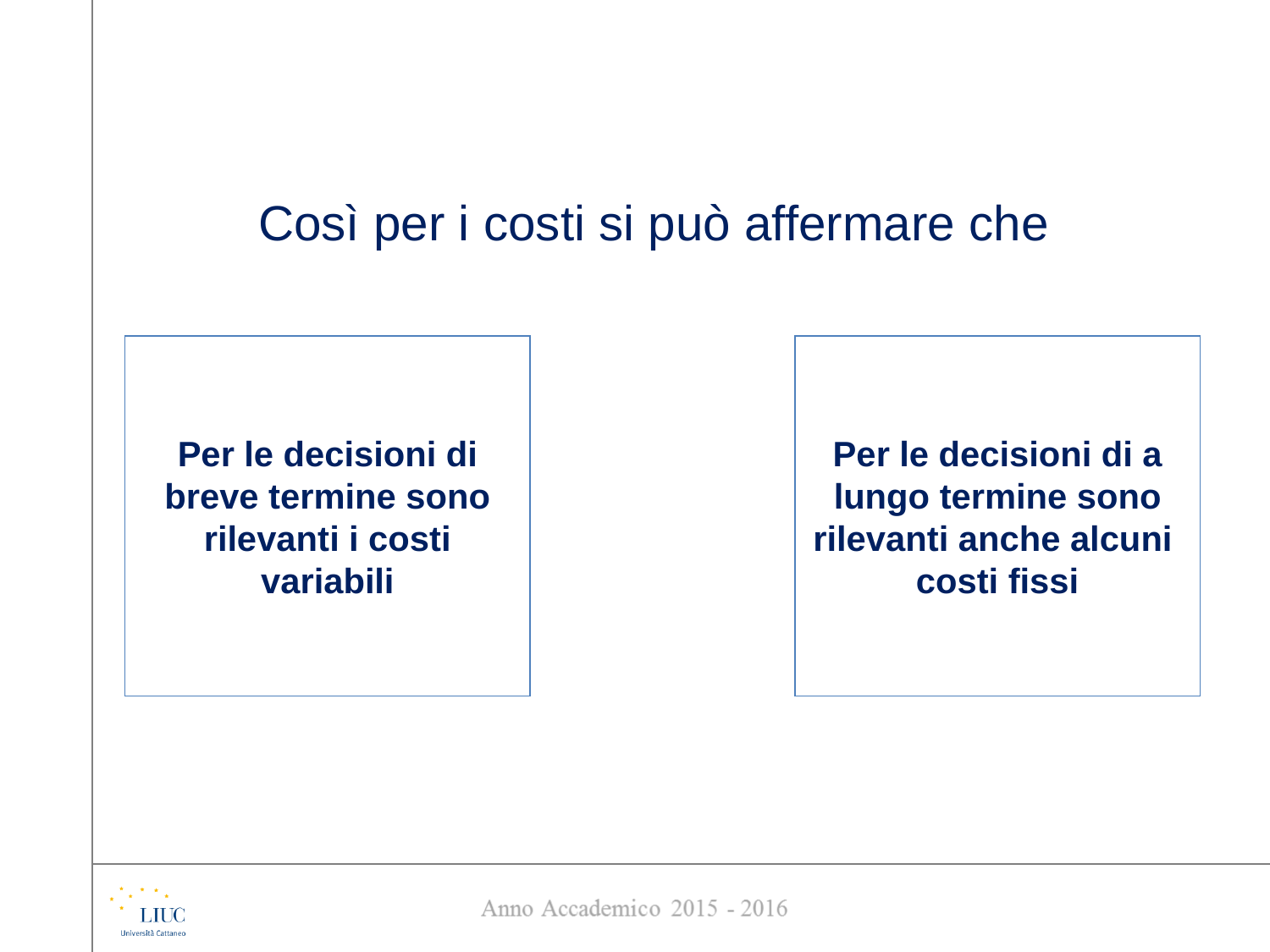

Così per i costi si può affermare che

Per le decisioni di breve termine sono rilevanti i costi variabili
Per le decisioni di a lungo termine sono rilevanti anche alcuni  costi fissi